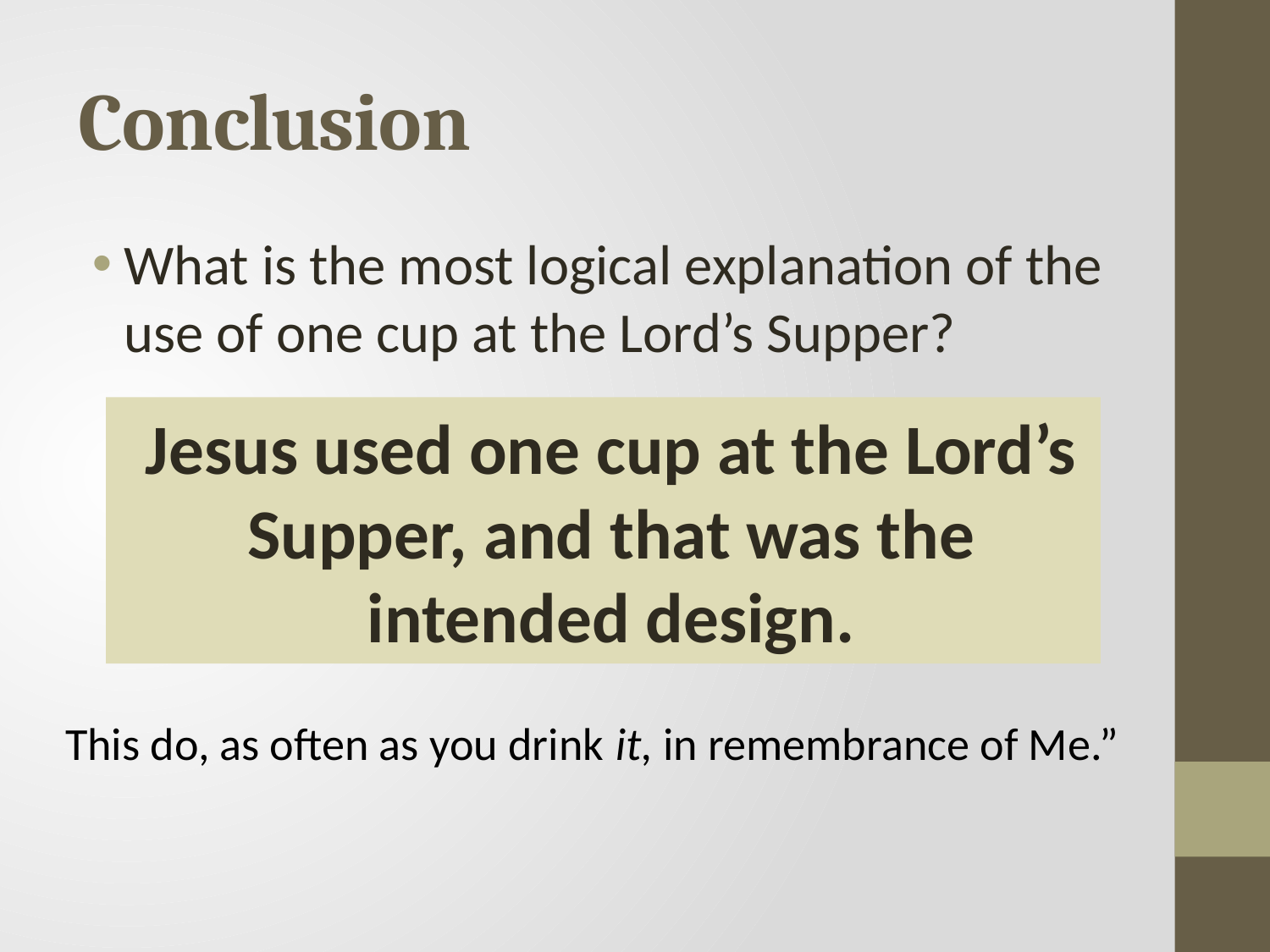

# Conclusion
What is the most logical explanation of the use of one cup at the Lord’s Supper?

Jesus used one cup at the Lord’s Supper, and that was the intended design.
This do, as often as you drink it, in remembrance of Me.”